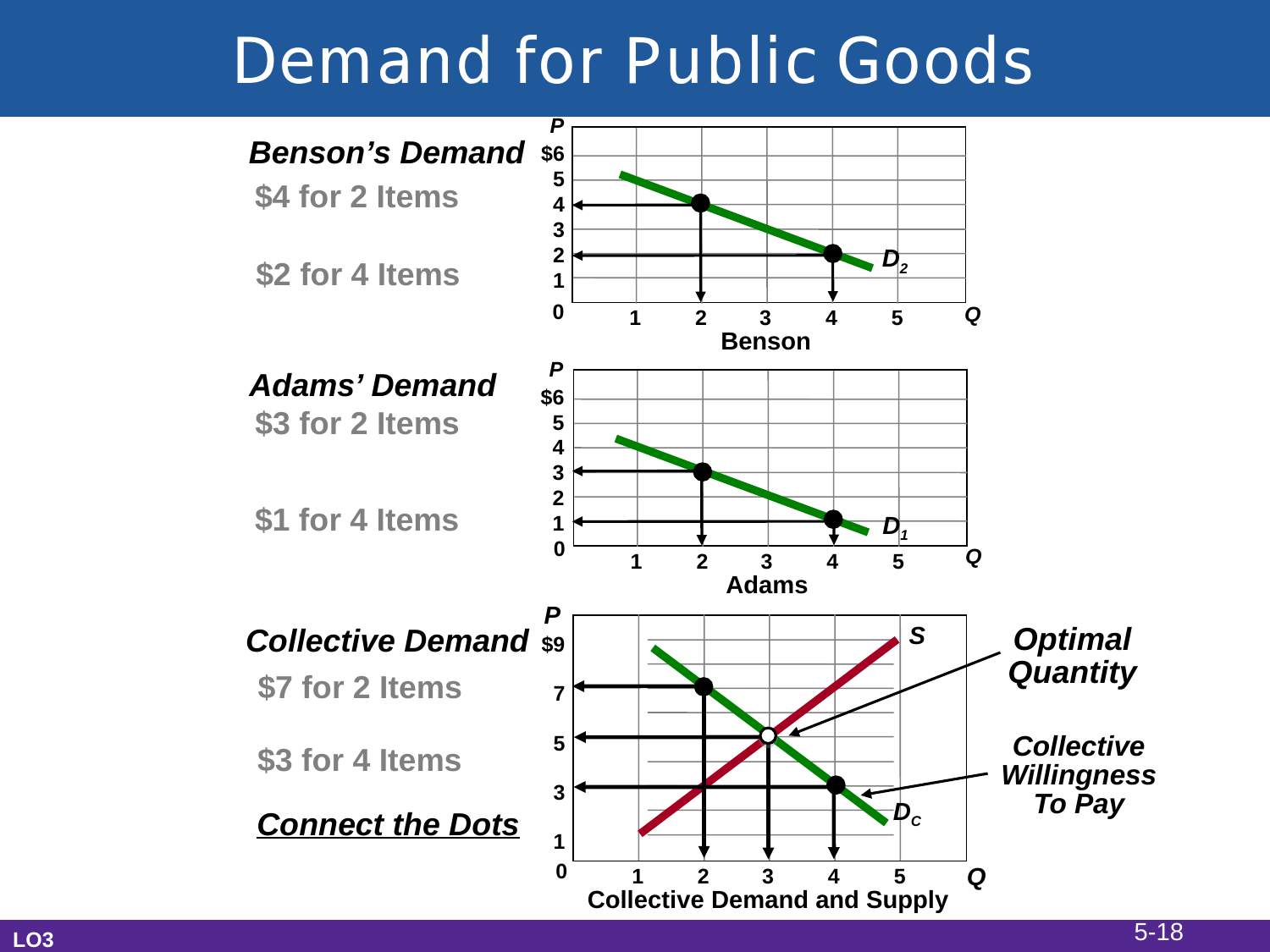

# Demand for Public Goods
P

$6
5
4
3
2
1
0
Q
1
2
3
4
5
Benson’s Demand
$4 for 2 Items

D2

$2 for 4 Items

Benson
P

$6
5
4
3
2
1
0
Q
1
2
3
4
5
Adams’ Demand
$3 for 2 Items

$1 for 4 Items
D1

Adams
P
$9
7
5
3
1

0
Q
1
2
3
4
5
S
Collective Demand
Optimal
Quantity

$7 for 2 Items

Collective
Willingness
To Pay

$3 for 4 Items

DC

Connect the Dots
Collective Demand and Supply
5-18
LO3